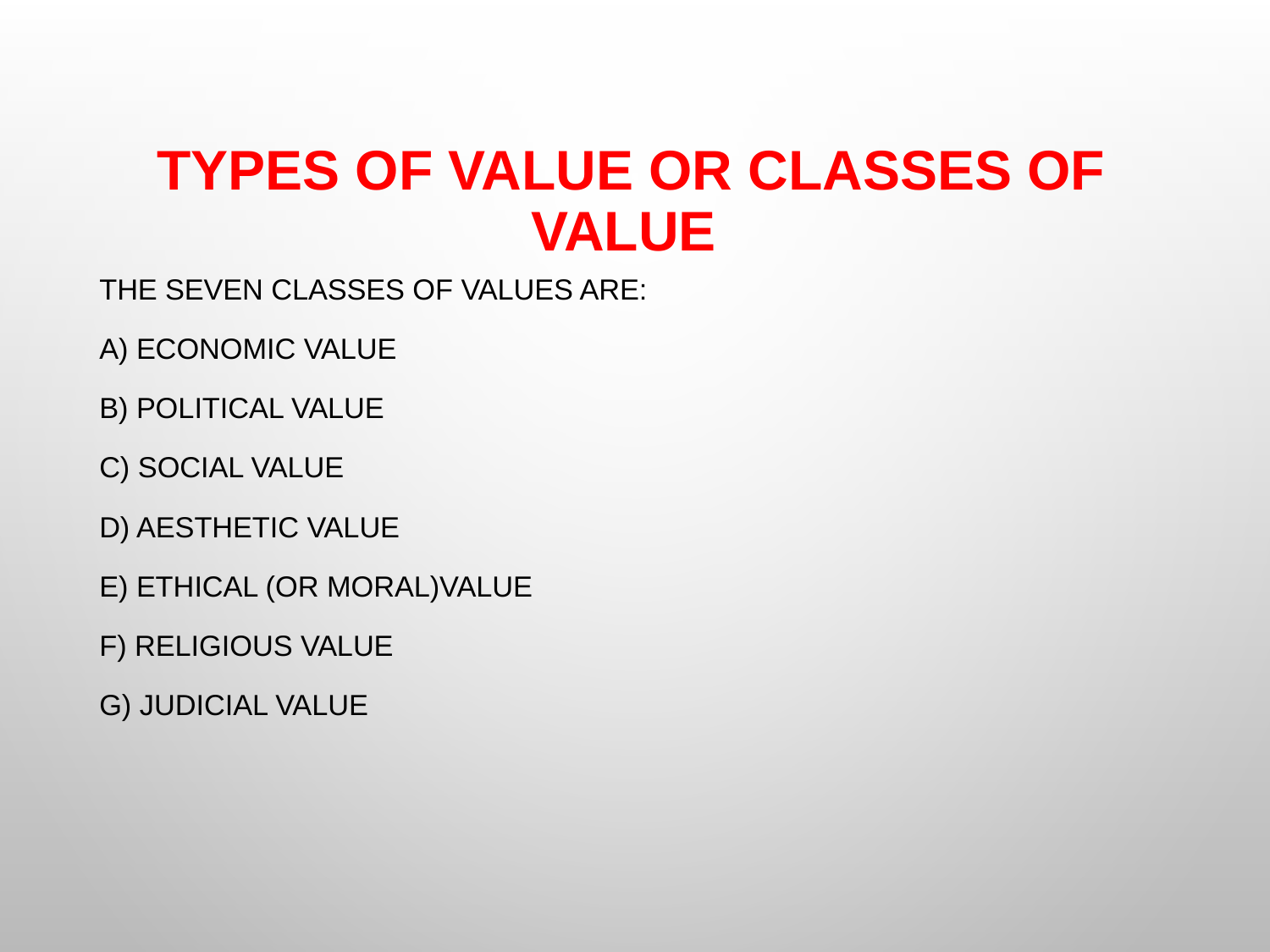

# Types of value or classes of value
The seven classes of values are:
A) Economic Value
b) Political Value
c) Social Value
d) Aesthetic Value
e) Ethical (or Moral)Value
f) Religious Value
g) Judicial Value